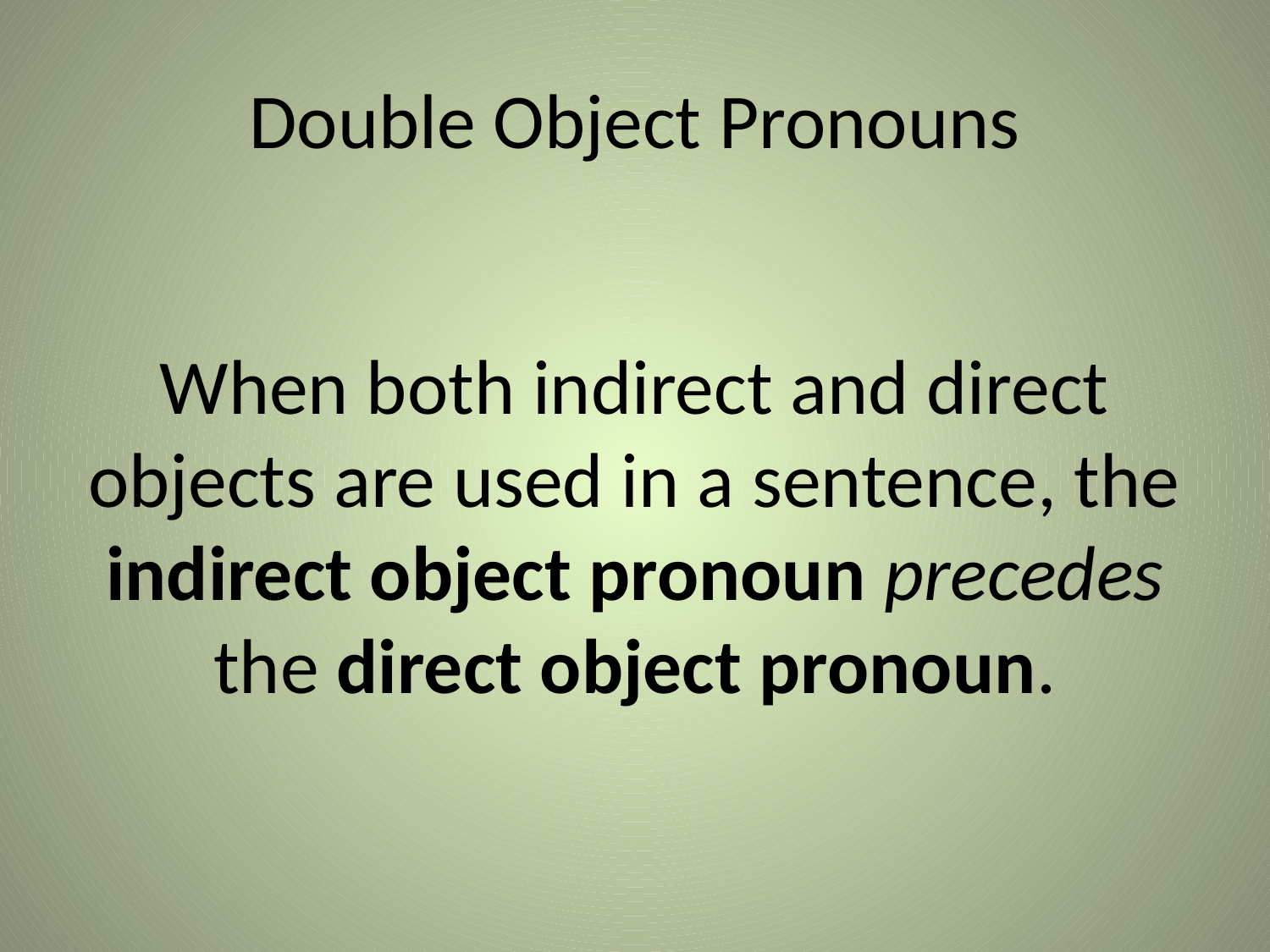

# Double Object Pronouns

When both indirect and direct objects are used in a sentence, the indirect object pronoun precedes the direct object pronoun.